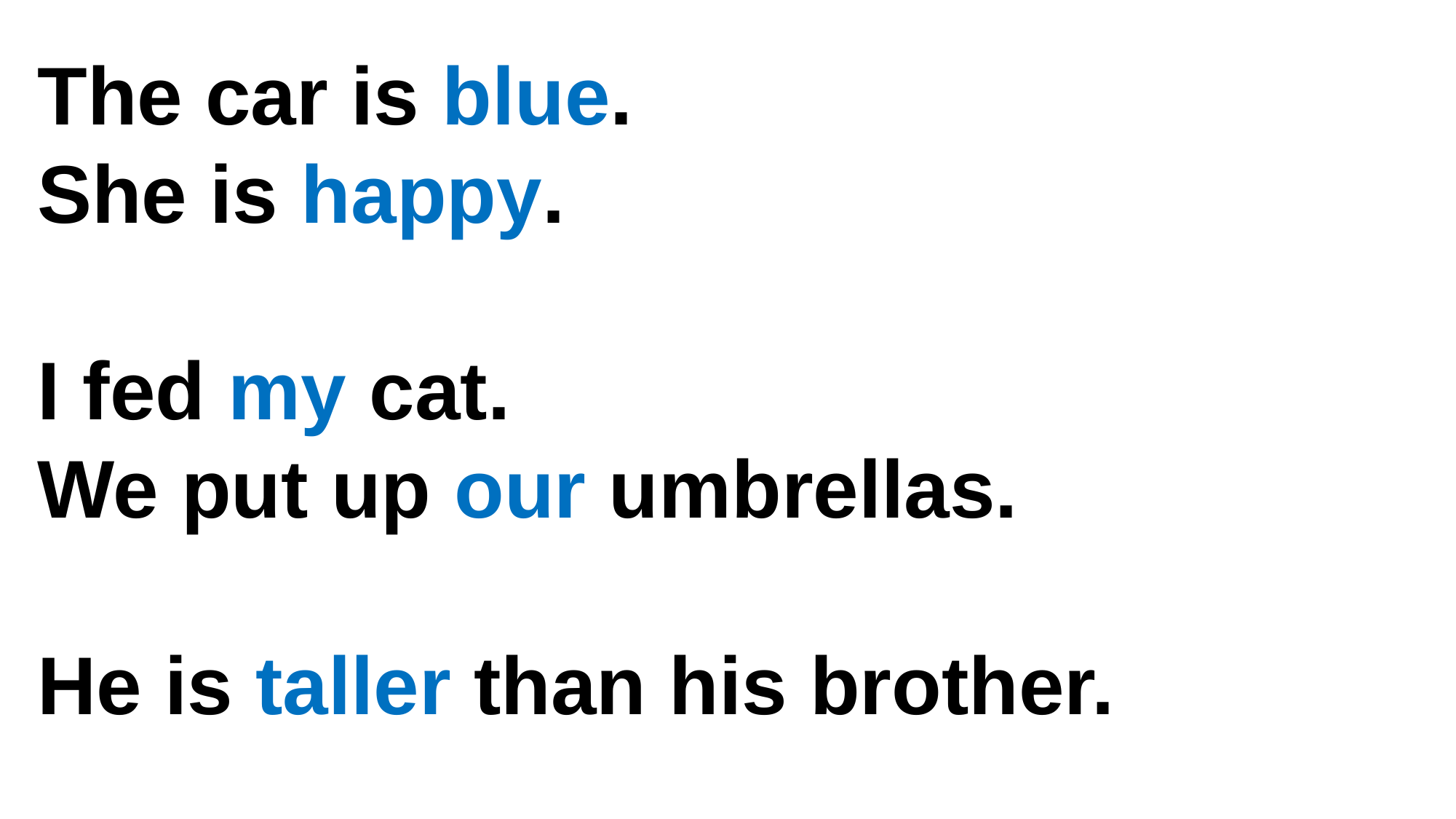

The car is blue.
She is happy.

I fed my cat.
We put up our umbrellas.

He is taller than his brother.